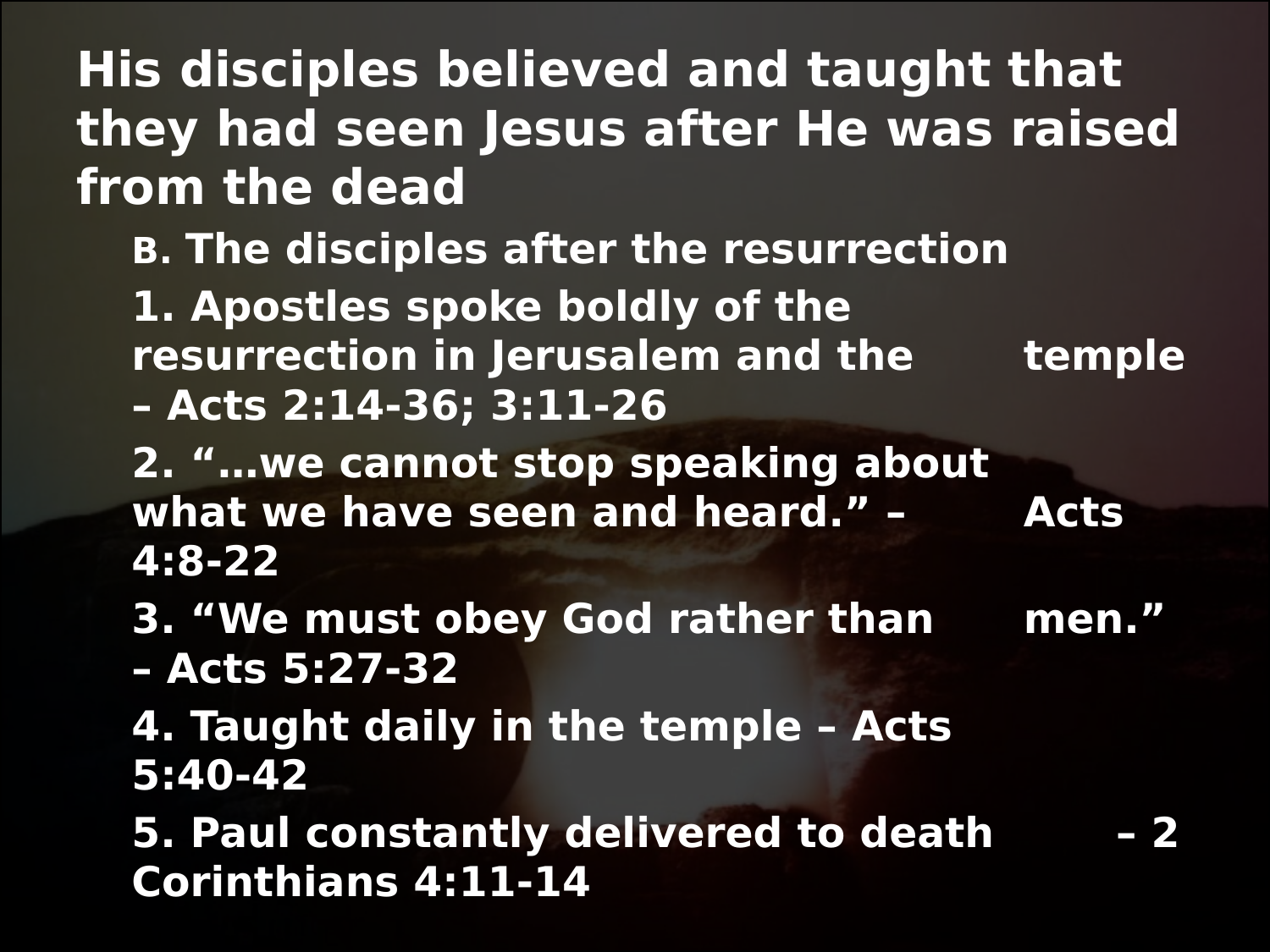

His disciples believed and taught that they had seen Jesus after He was raised from the dead
	B. The disciples after the resurrection
		1. Apostles spoke boldly of the 	    	    resurrection in Jerusalem and the 	    temple – Acts 2:14-36; 3:11-26
		2. “…we cannot stop speaking about 	    what we have seen and heard.” – 	    Acts 4:8-22
		3. “We must obey God rather than 	    men.” – Acts 5:27-32
		4. Taught daily in the temple – Acts 	    5:40-42
		5. Paul constantly delivered to death 	    – 2 Corinthians 4:11-14